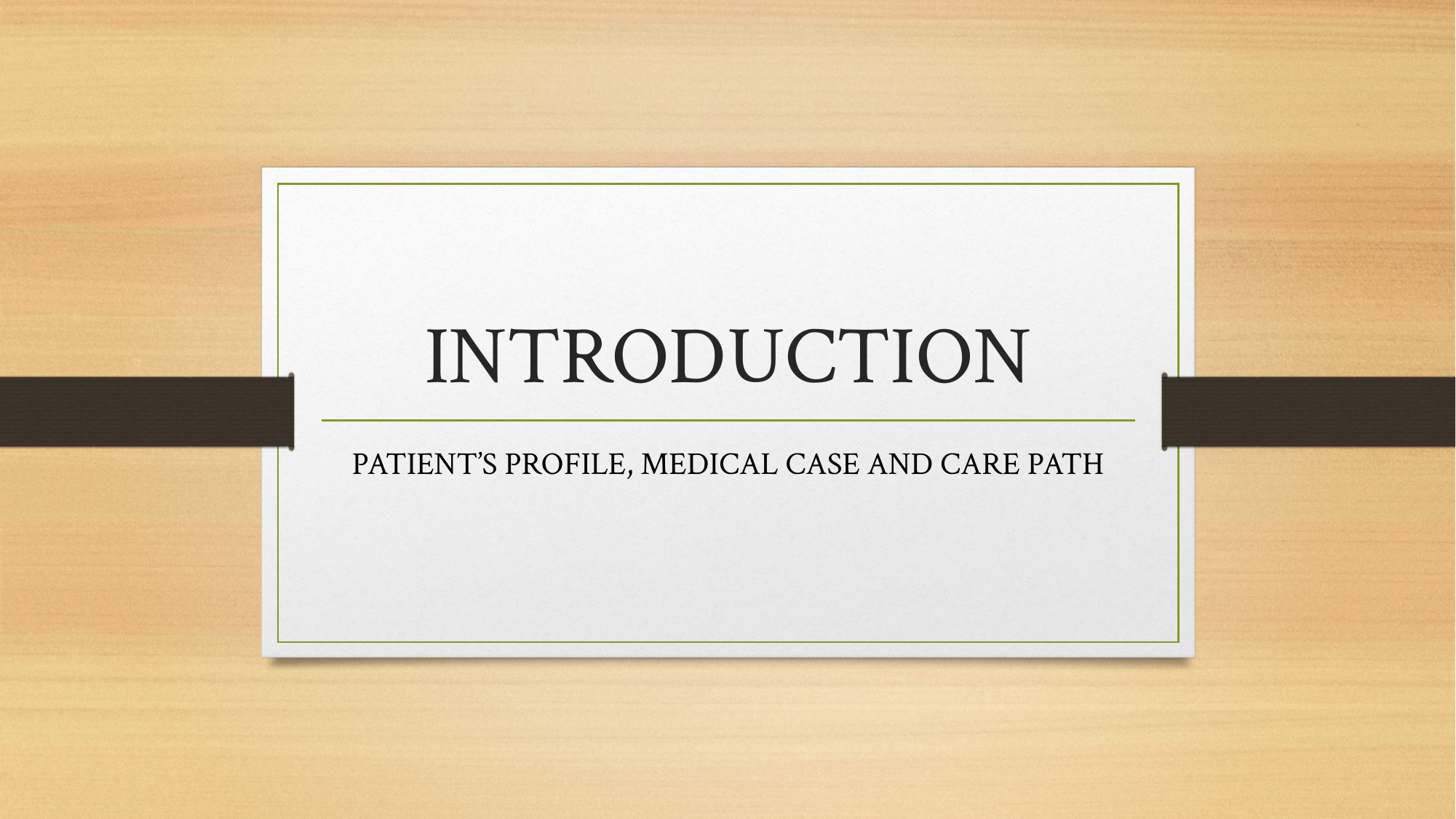

# INTRODUCTION
PATIENT’S PROFILE, MEDICAL CASE AND CARE PATH